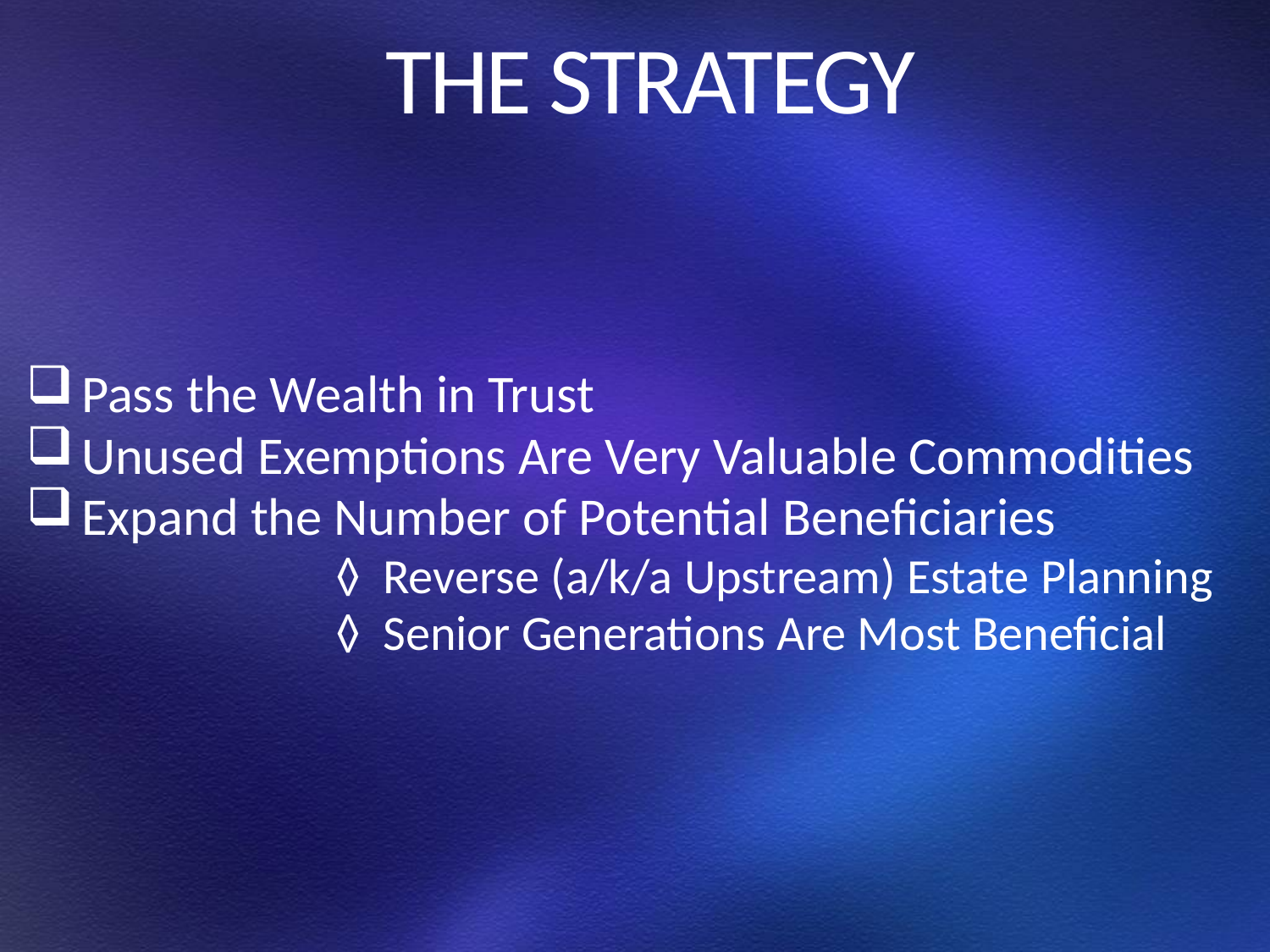

# THE STRATEGY

Pass the Wealth in Trust
Unused Exemptions Are Very Valuable Commodities
Expand the Number of Potential Beneficiaries
			◊  Reverse (a/k/a Upstream) Estate Planning
			◊  Senior Generations Are Most Beneficial